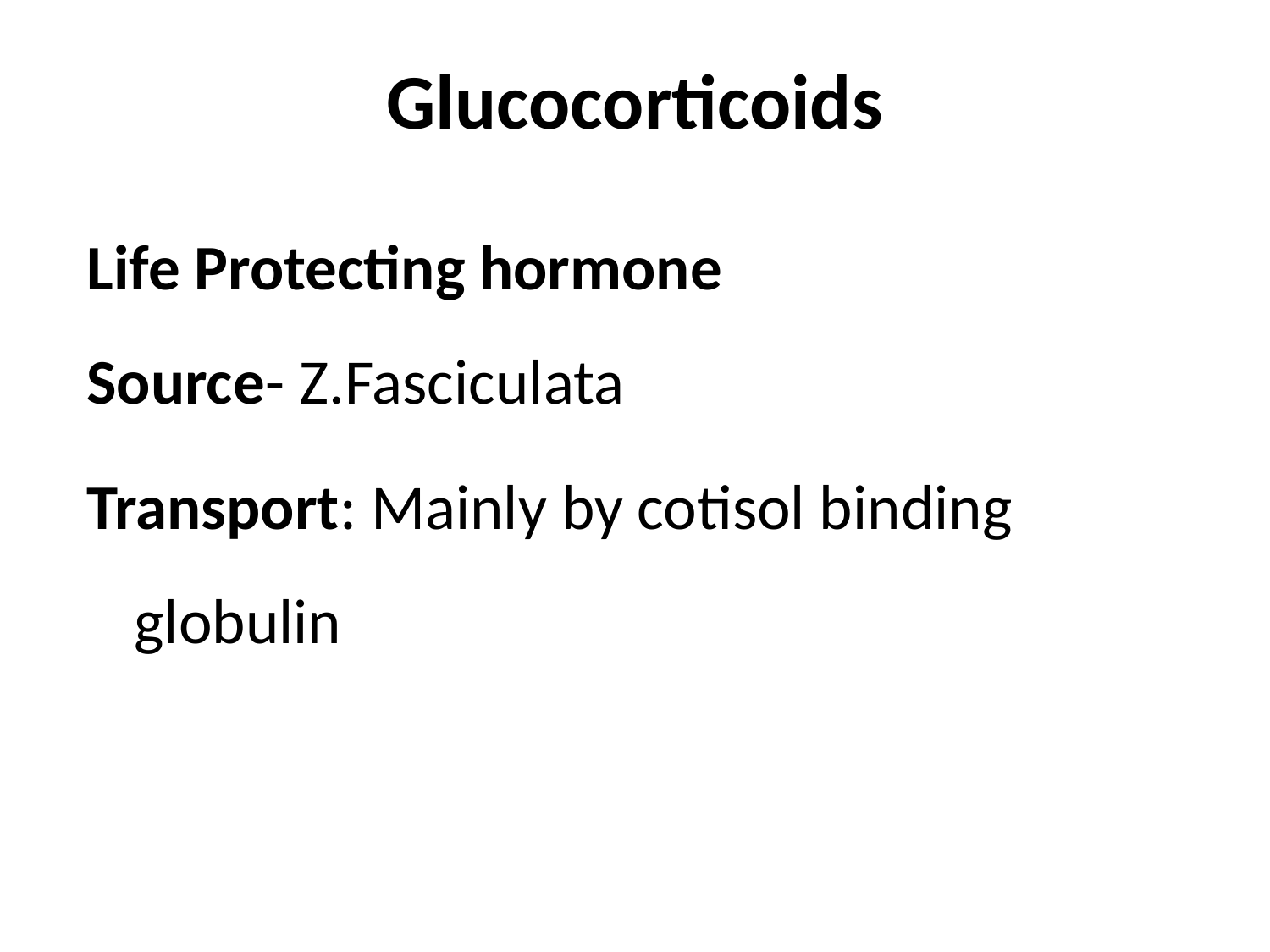

# Glucocorticoids
Life Protecting hormone
Source- Z.Fasciculata
Transport: Mainly by cotisol binding globulin